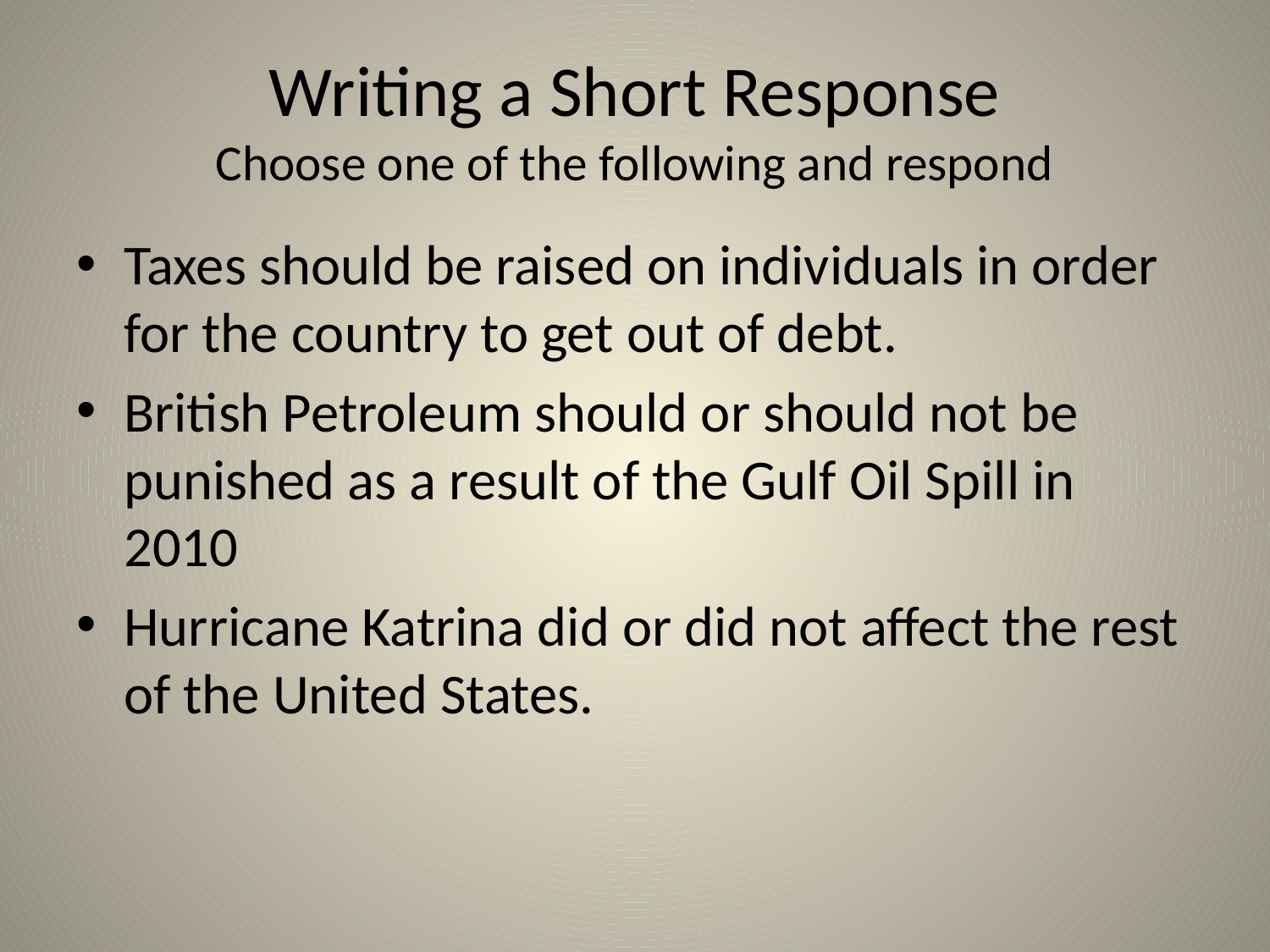

# Writing a Short Response Choose one of the following and respond
Taxes should be raised on individuals in order for the country to get out of debt.
British Petroleum should or should not be punished as a result of the Gulf Oil Spill in 2010
Hurricane Katrina did or did not affect the rest of the United States.